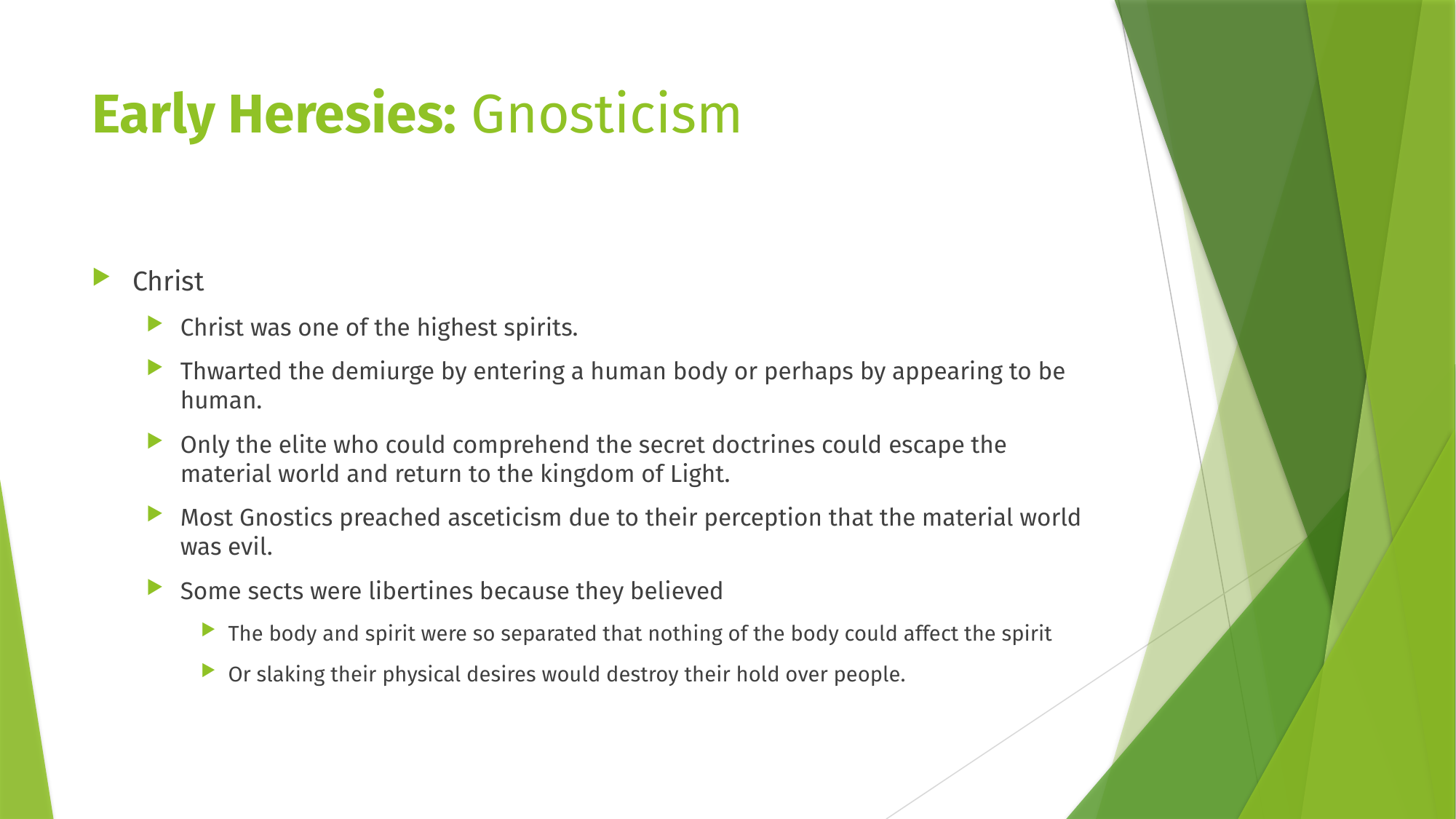

# Early Heresies: Gnosticism
Christ
Christ was one of the highest spirits.
Thwarted the demiurge by entering a human body or perhaps by appearing to be human.
Only the elite who could comprehend the secret doctrines could escape the material world and return to the kingdom of Light.
Most Gnostics preached asceticism due to their perception that the material world was evil.
Some sects were libertines because they believed
The body and spirit were so separated that nothing of the body could affect the spirit
Or slaking their physical desires would destroy their hold over people.